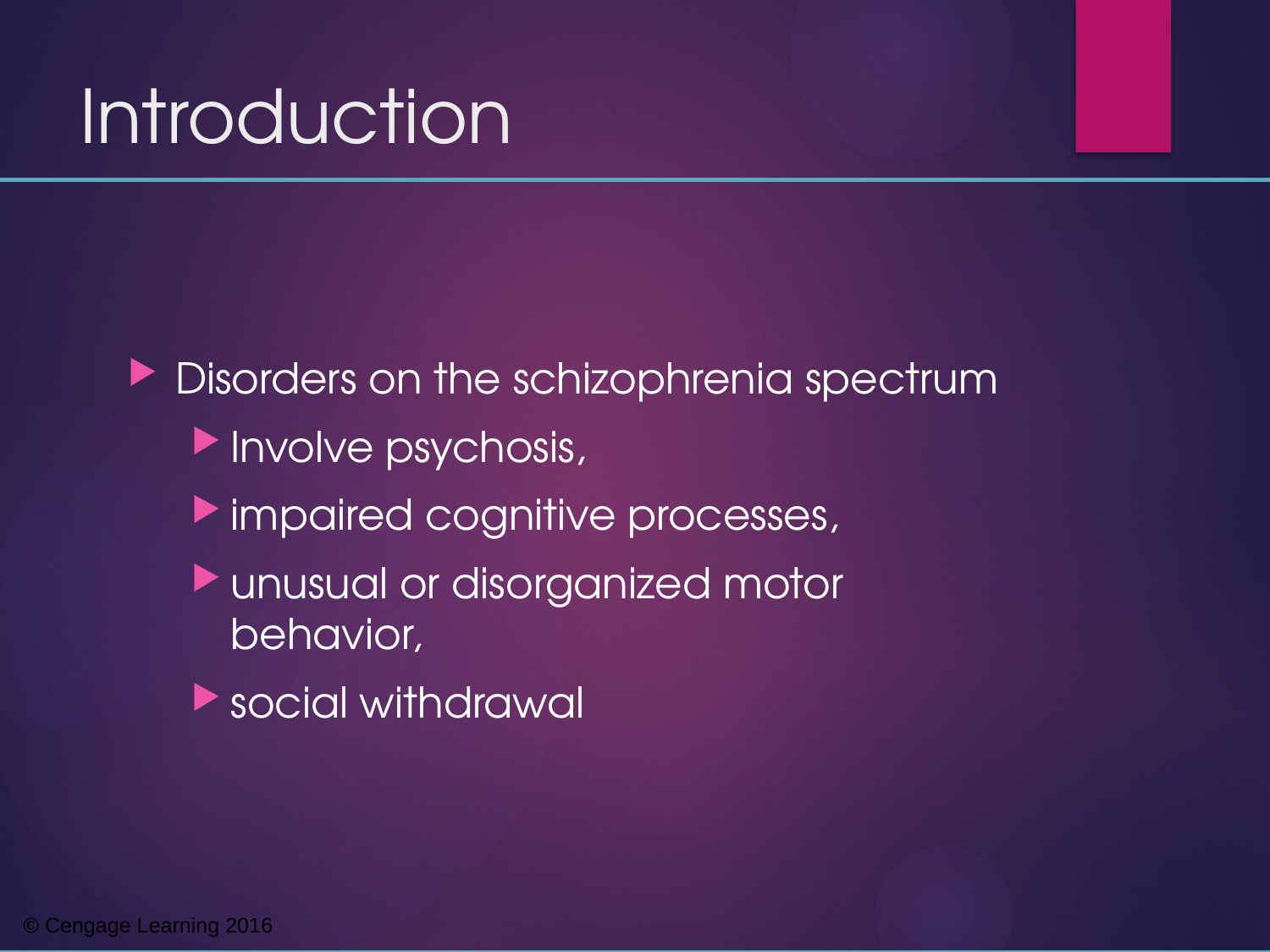

# Introduction

Disorders on the schizophrenia spectrum
Involve psychosis,
impaired cognitive processes,
unusual or disorganized motor behavior,
social withdrawal